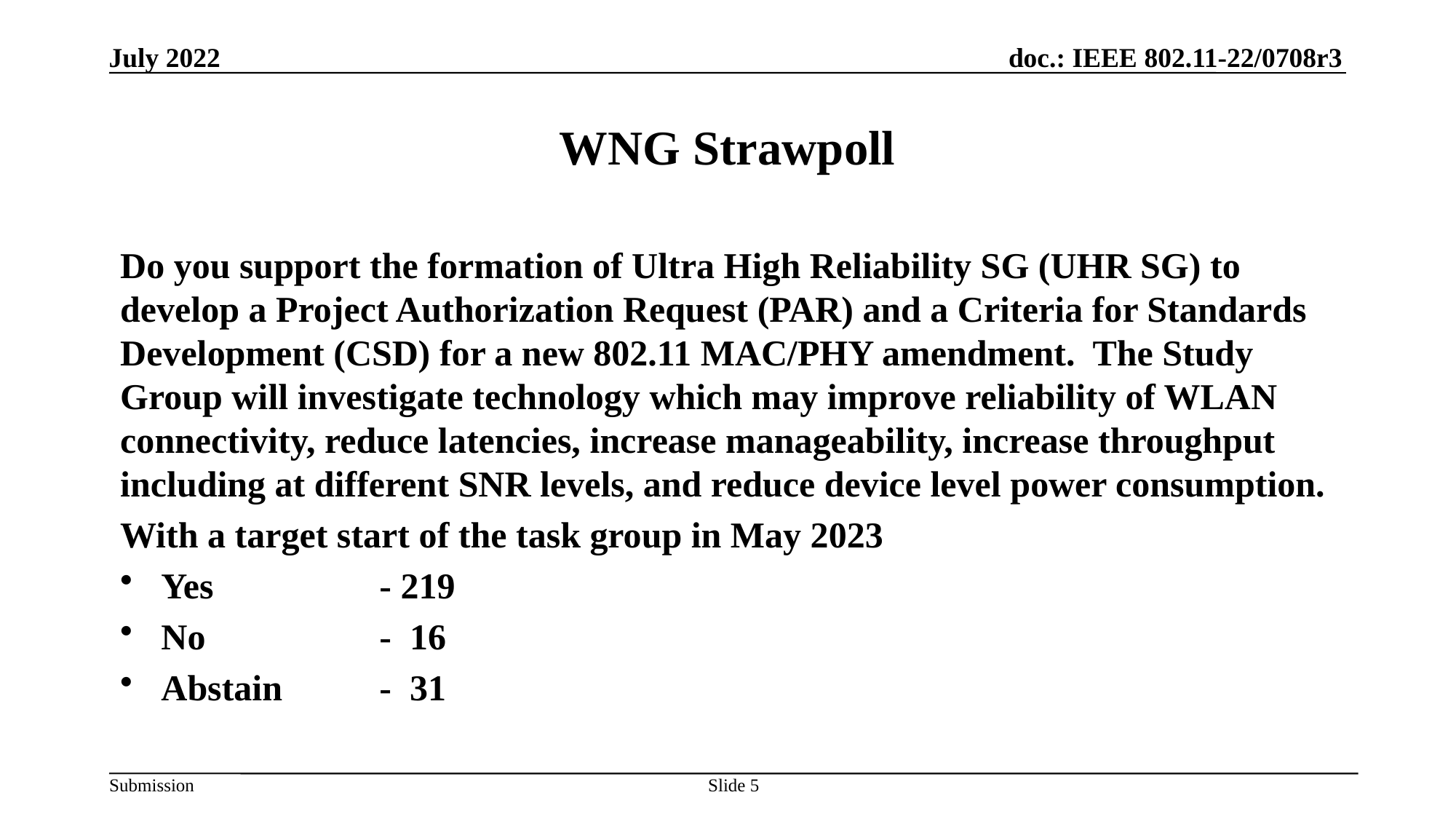

July 2022
# WNG Strawpoll
Do you support the formation of Ultra High Reliability SG (UHR SG) to develop a Project Authorization Request (PAR) and a Criteria for Standards Development (CSD) for a new 802.11 MAC/PHY amendment.  The Study Group will investigate technology which may improve reliability of WLAN connectivity, reduce latencies, increase manageability, increase throughput including at different SNR levels, and reduce device level power consumption.
With a target start of the task group in May 2023
Yes 		- 219
No 		-  16
Abstain	-  31

Slide 5